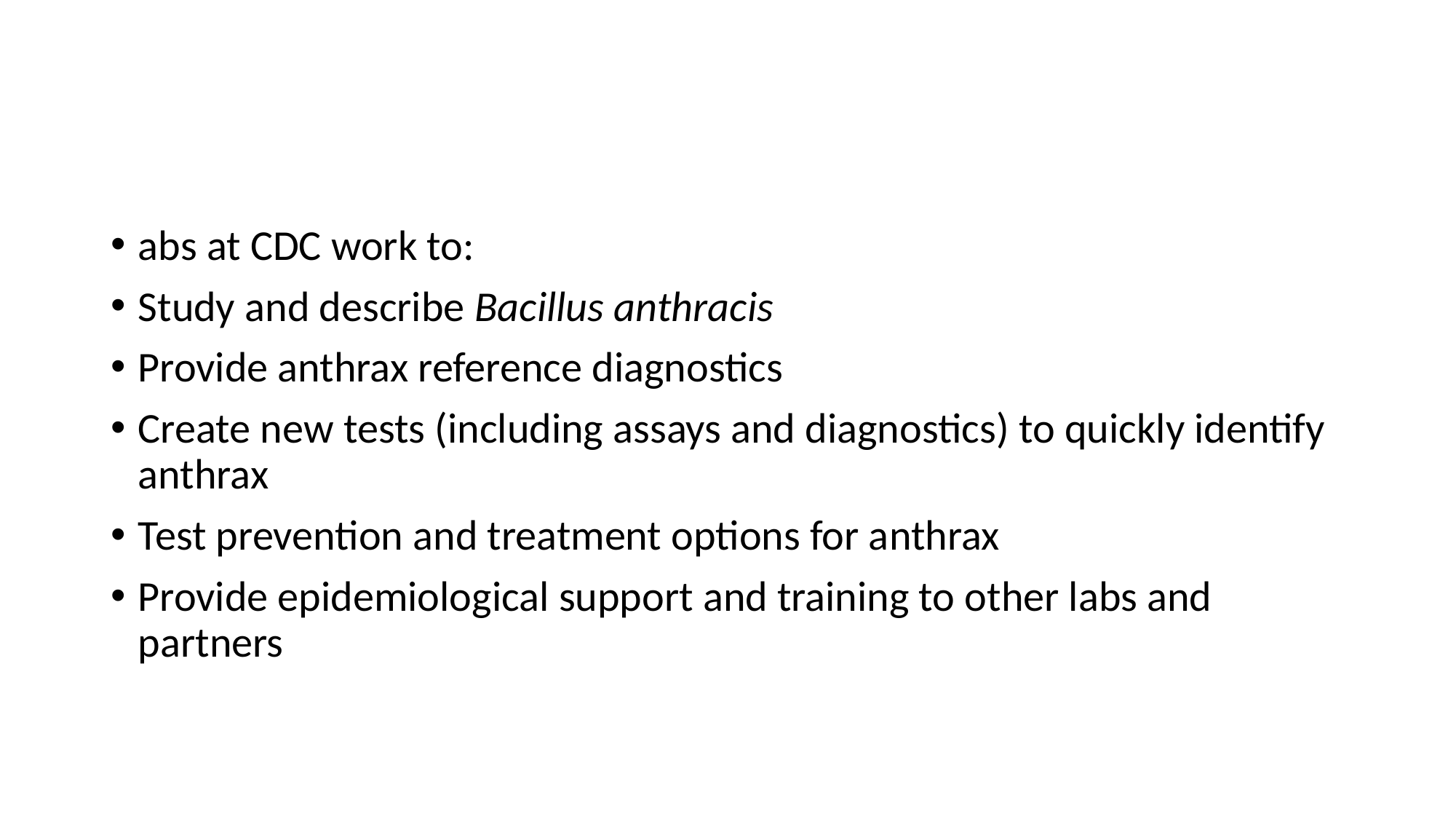

#
abs at CDC work to:
Study and describe Bacillus anthracis
Provide anthrax reference diagnostics
Create new tests (including assays and diagnostics) to quickly identify anthrax
Test prevention and treatment options for anthrax
Provide epidemiological support and training to other labs and partners